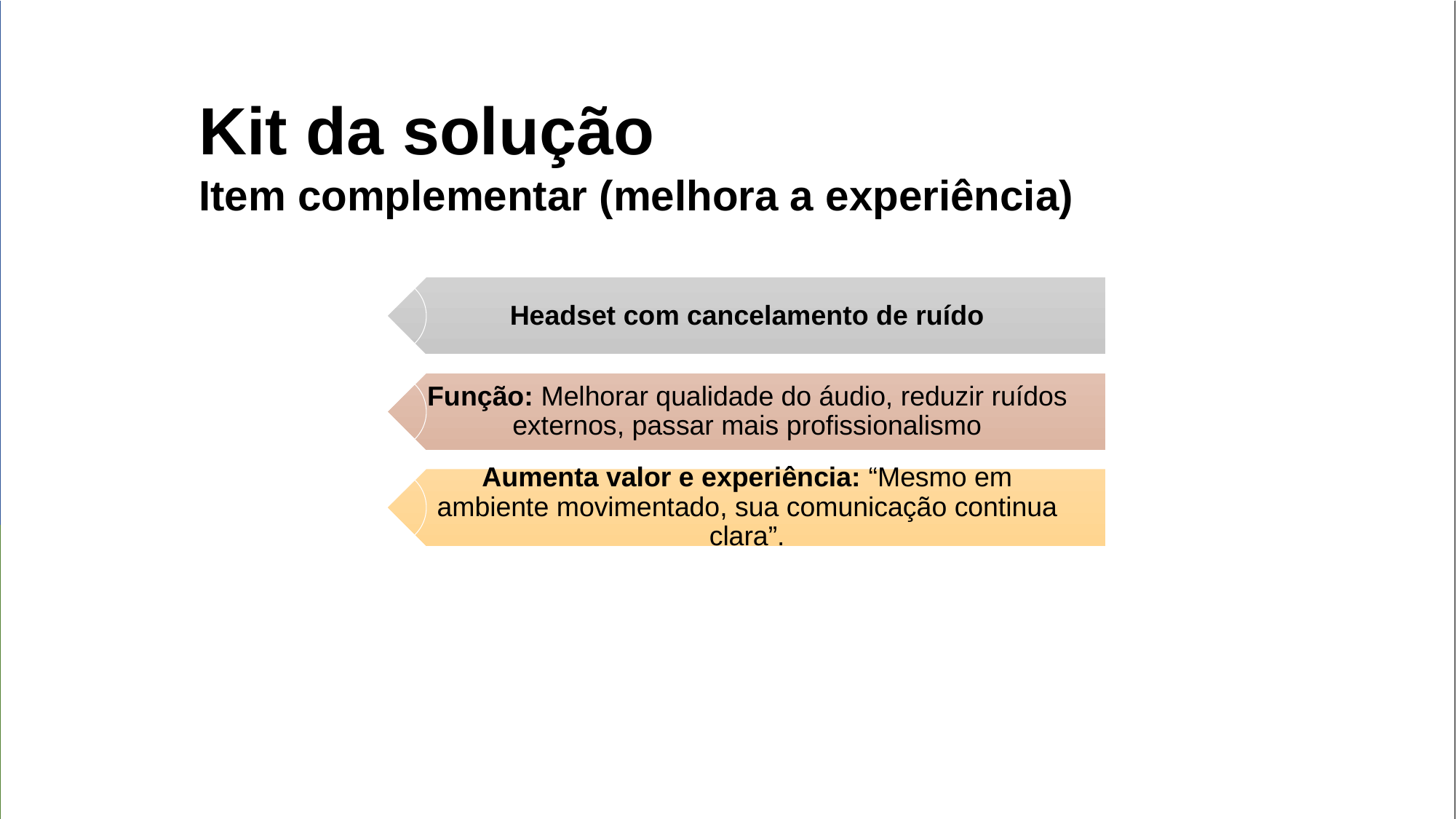

Kit da solução
Item complementar (melhora a experiência)

Headset com cancelamento de ruído
Função: Melhorar qualidade do áudio, reduzir ruídos externos, passar mais profissionalismo
Aumenta valor e experiência: “Mesmo em ambiente movimentado, sua comunicação continua clara”.